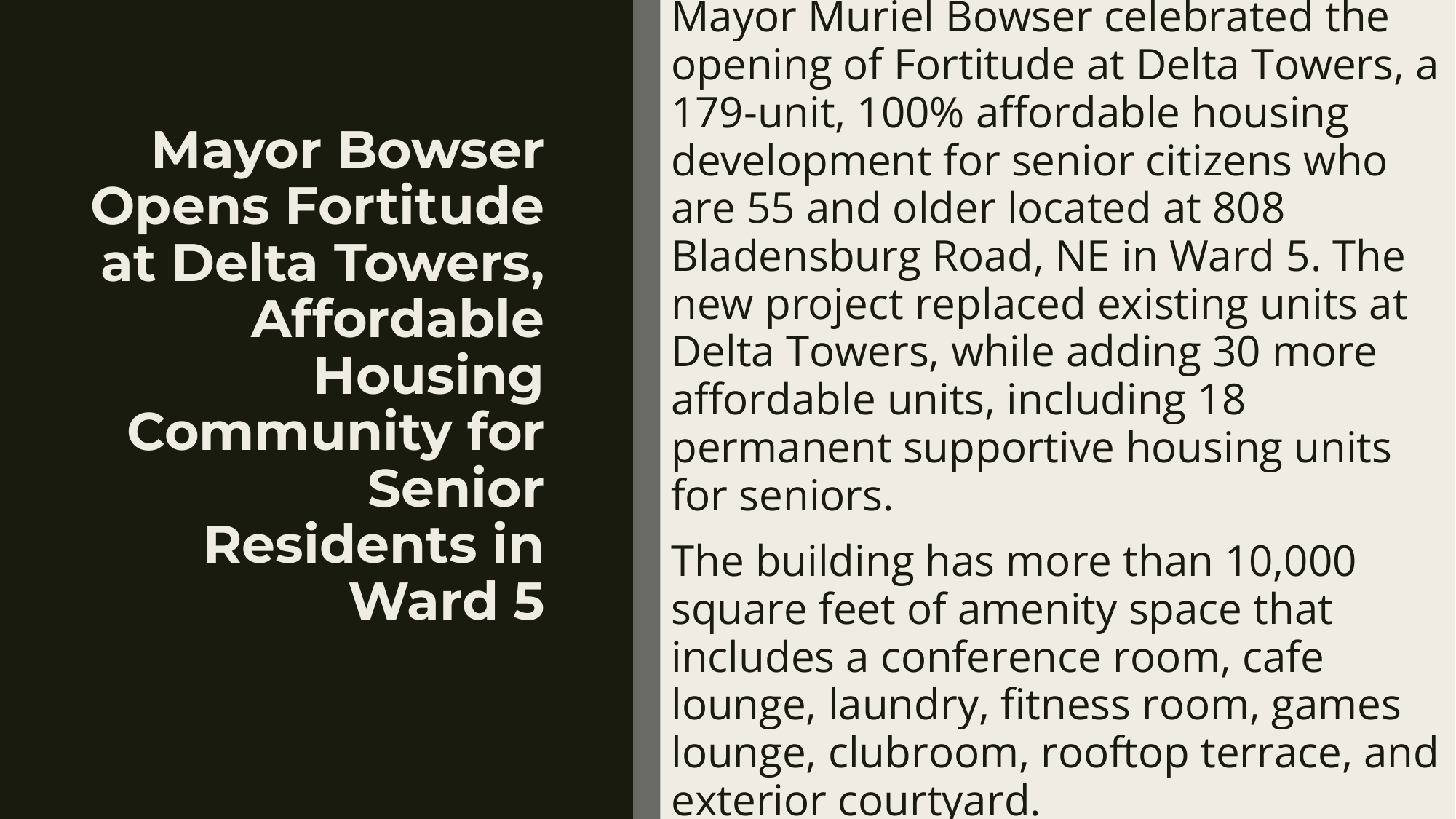

Mayor Muriel Bowser celebrated the opening of Fortitude at Delta Towers, a 179-unit, 100% affordable housing development for senior citizens who are 55 and older located at 808 Bladensburg Road, NE in Ward 5. The new project replaced existing units at Delta Towers, while adding 30 more affordable units, including 18 permanent supportive housing units for seniors.
The building has more than 10,000 square feet of amenity space that includes a conference room, cafe lounge, laundry, fitness room, games lounge, clubroom, rooftop terrace, and exterior courtyard.

# Mayor Bowser Opens Fortitude at Delta Towers, Affordable Housing Community for Senior Residents in Ward 5